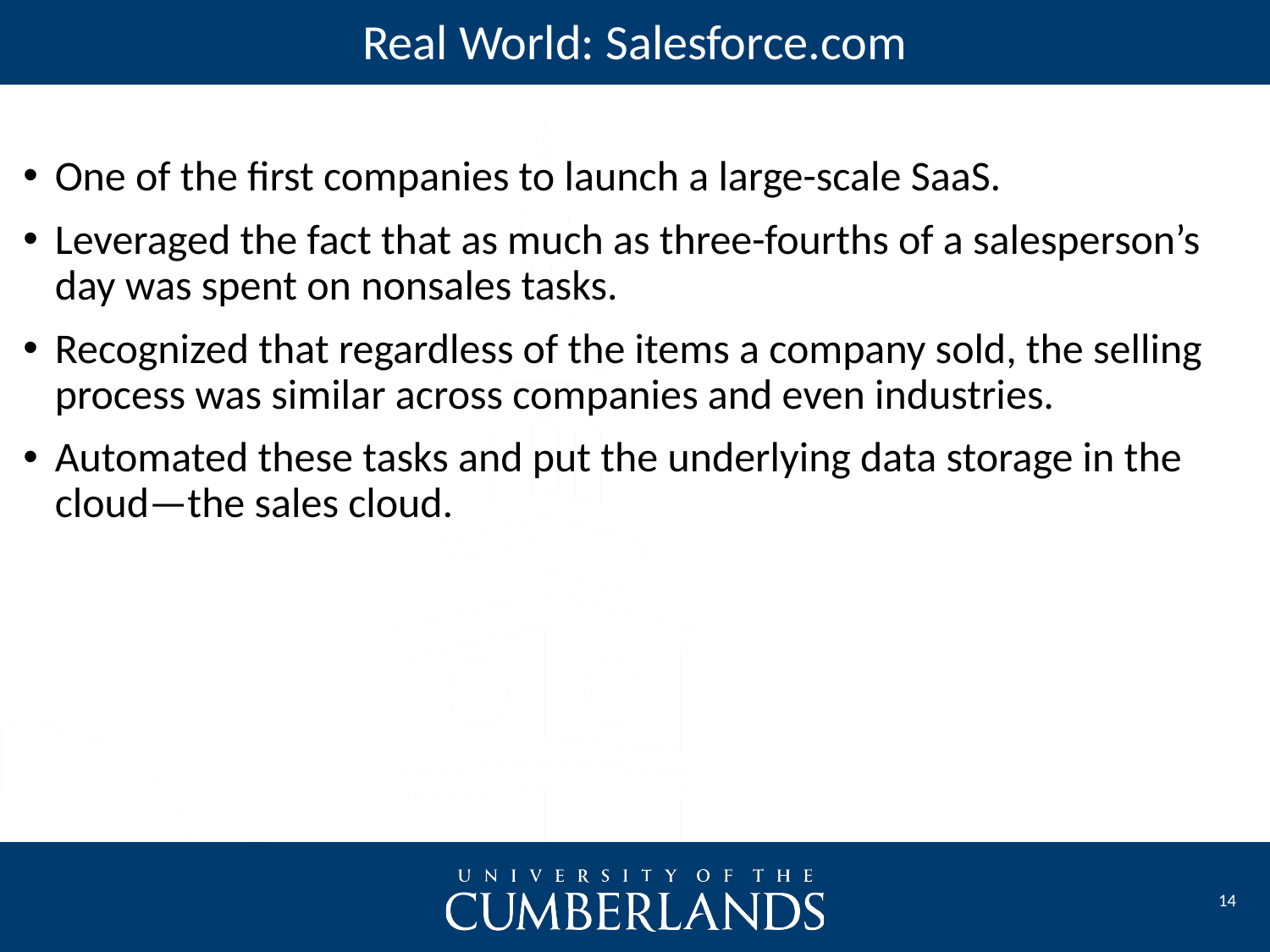

Real World: Salesforce.com
One of the first companies to launch a large-scale SaaS.
Leveraged the fact that as much as three-fourths of a salesperson’s day was spent on nonsales tasks.
Recognized that regardless of the items a company sold, the selling process was similar across companies and even industries.
Automated these tasks and put the underlying data storage in the cloud—the sales cloud.

14